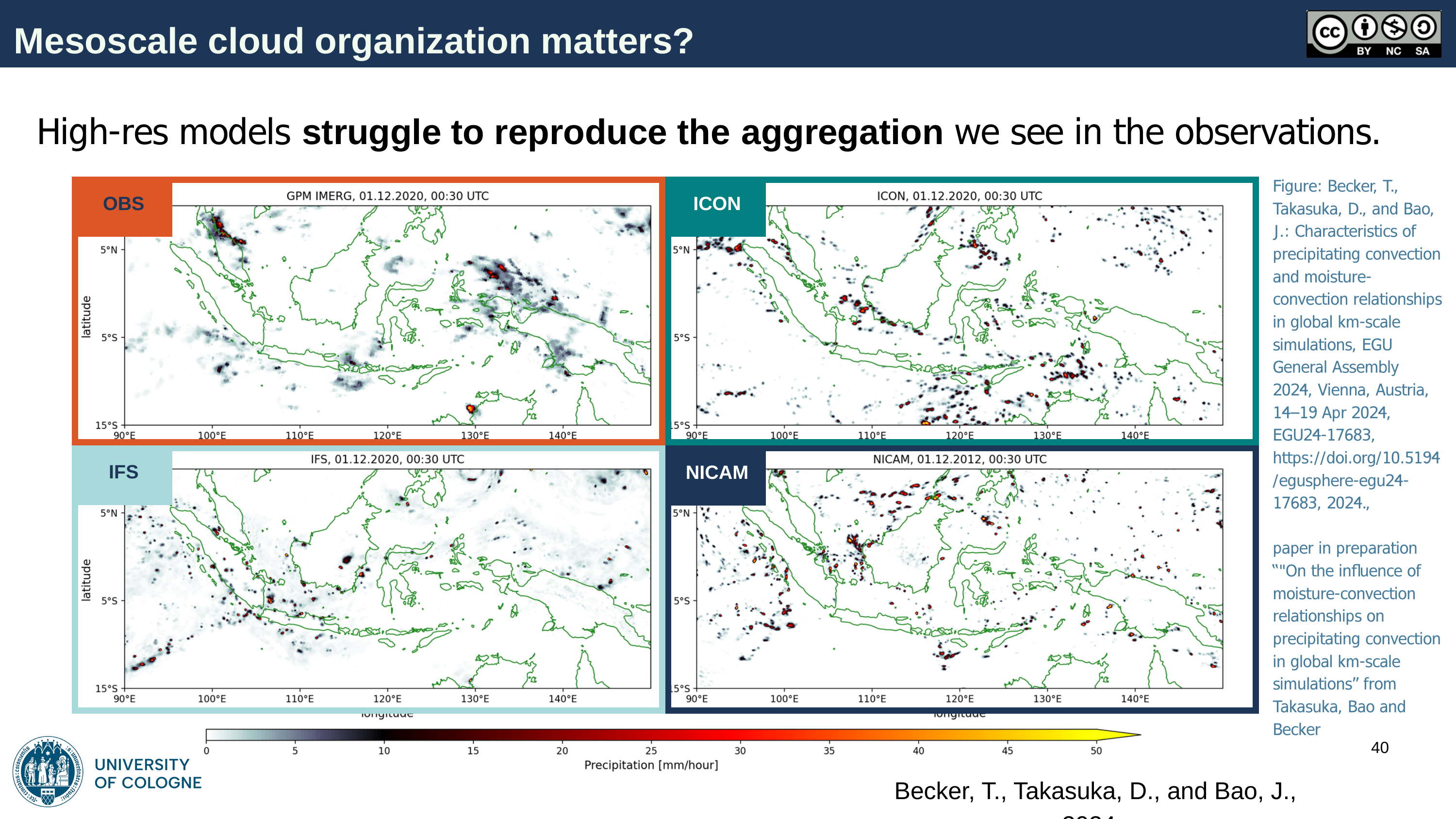

Mesoscale cloud organization matters?

High-res models struggle to reproduce the aggregation we see in the observations.
Figure: Becker, T., Takasuka, D., and Bao, J.: Characteristics of precipitating convection and moisture-convection relationships in global km-scale simulations, EGU General Assembly 2024, Vienna, Austria, 14–19 Apr 2024, EGU24-17683, https://doi.org/10.5194/egusphere-egu24-17683, 2024.,

paper in preparation “"On the influence of moisture-convection relationships on precipitating convection in global km-scale simulations” from Takasuka, Bao and Becker

OBS

ICON

IFS

NICAM

40
 Becker, T., Takasuka, D., and Bao, J., 2024